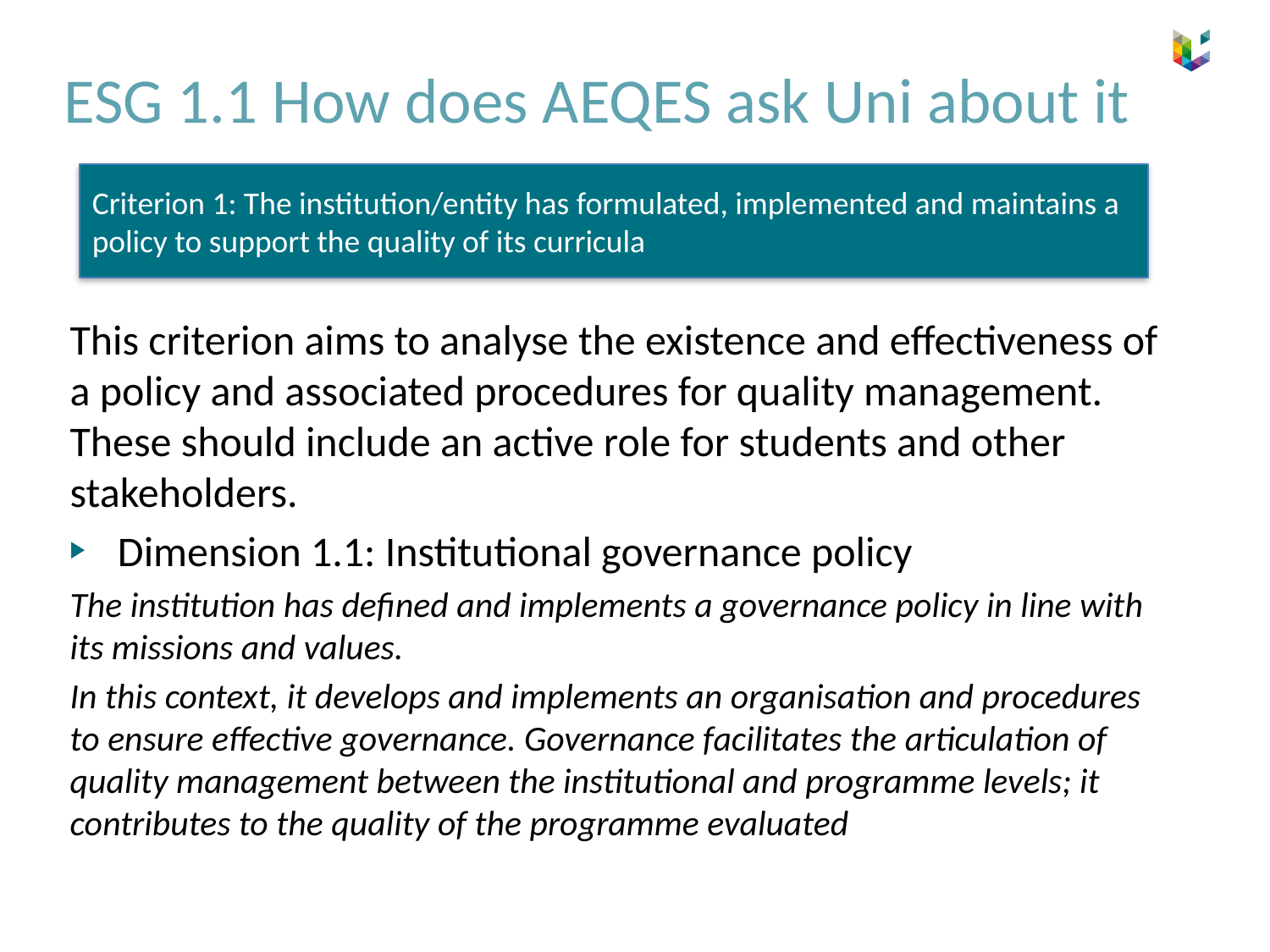

# ESG 1.1 How does AEQES ask Uni about it
Criterion 1: The institution/entity has formulated, implemented and maintains a policy to support the quality of its curricula
This criterion aims to analyse the existence and effectiveness of a policy and associated procedures for quality management. These should include an active role for students and other stakeholders.
Dimension 1.1: Institutional governance policy
The institution has defined and implements a governance policy in line with its missions and values.
In this context, it develops and implements an organisation and procedures to ensure effective governance. Governance facilitates the articulation of quality management between the institutional and programme levels; it contributes to the quality of the programme evaluated